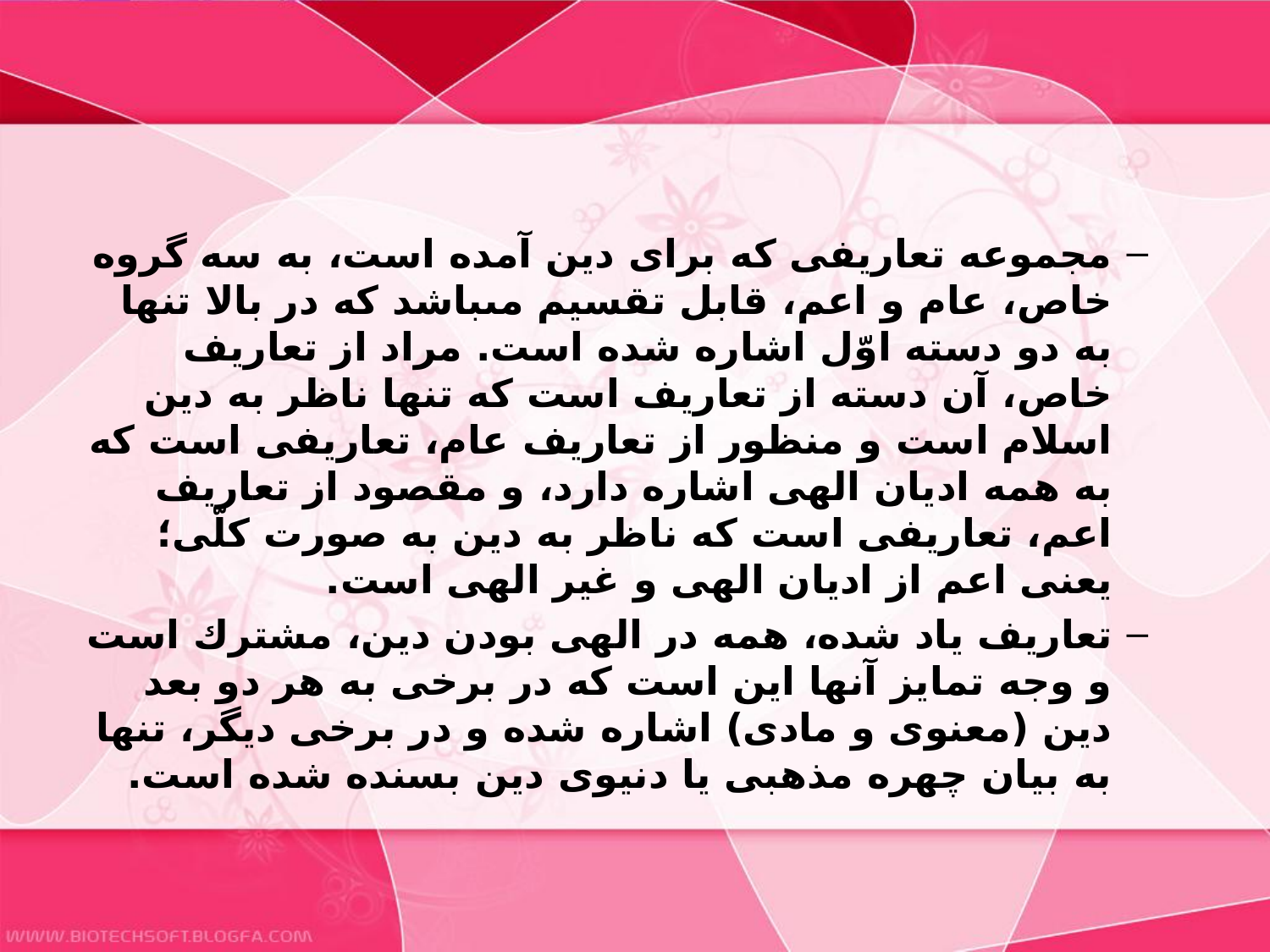

#
مجموعه تعاريفى كه براى دين آمده است، به سه گروه خاص، عام و اعم، قابل تقسيم مى‏باشد كه در بالا تنها به دو دسته اوّل اشاره شده است. مراد از تعاريف خاص، آن دسته از تعاريف است كه تنها ناظر به دين اسلام است و منظور از تعاريف عام، تعاريفى است كه به همه اديان الهى اشاره دارد، و مقصود از تعاريف اعم، تعاريفى است كه ناظر به دين به صورت كلّى؛ يعنى اعم از اديان الهى و غير الهى است.
تعاريف ياد شده، همه در الهى بودن دين، مشترك است و وجه تمايز آنها اين است كه در برخى به هر دو بعد دين (معنوى و مادى) اشاره شده و در برخى ديگر، تنها به بيان چهره مذهبى يا دنيوى دين بسنده شده است.